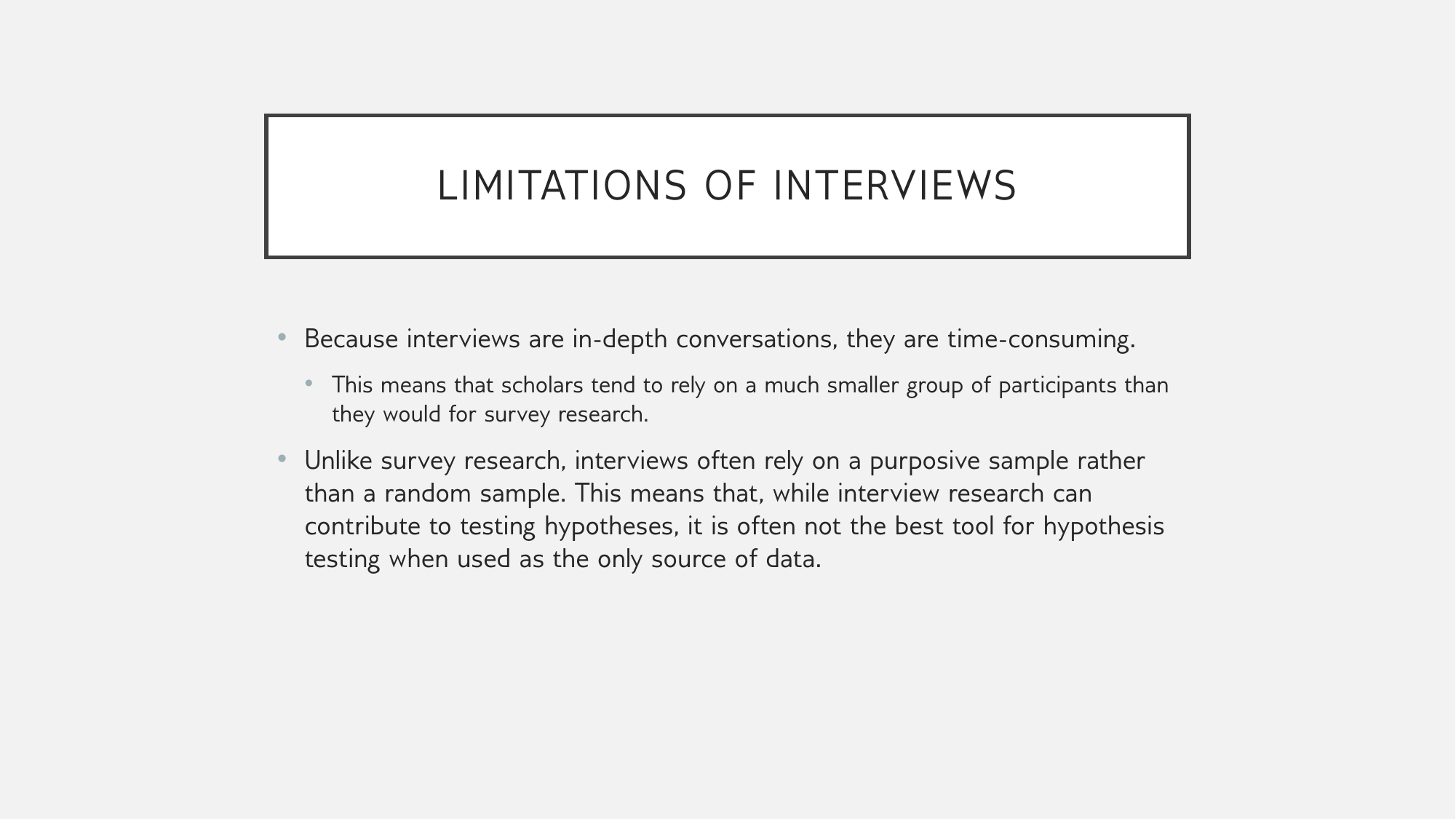

# LIMITATIONS OF INTERVIEWS
Because interviews are in-depth conversations, they are time-consuming.
This means that scholars tend to rely on a much smaller group of participants than they would for survey research.
Unlike survey research, interviews often rely on a purposive sample rather than a random sample. This means that, while interview research can contribute to testing hypotheses, it is often not the best tool for hypothesis testing when used as the only source of data.